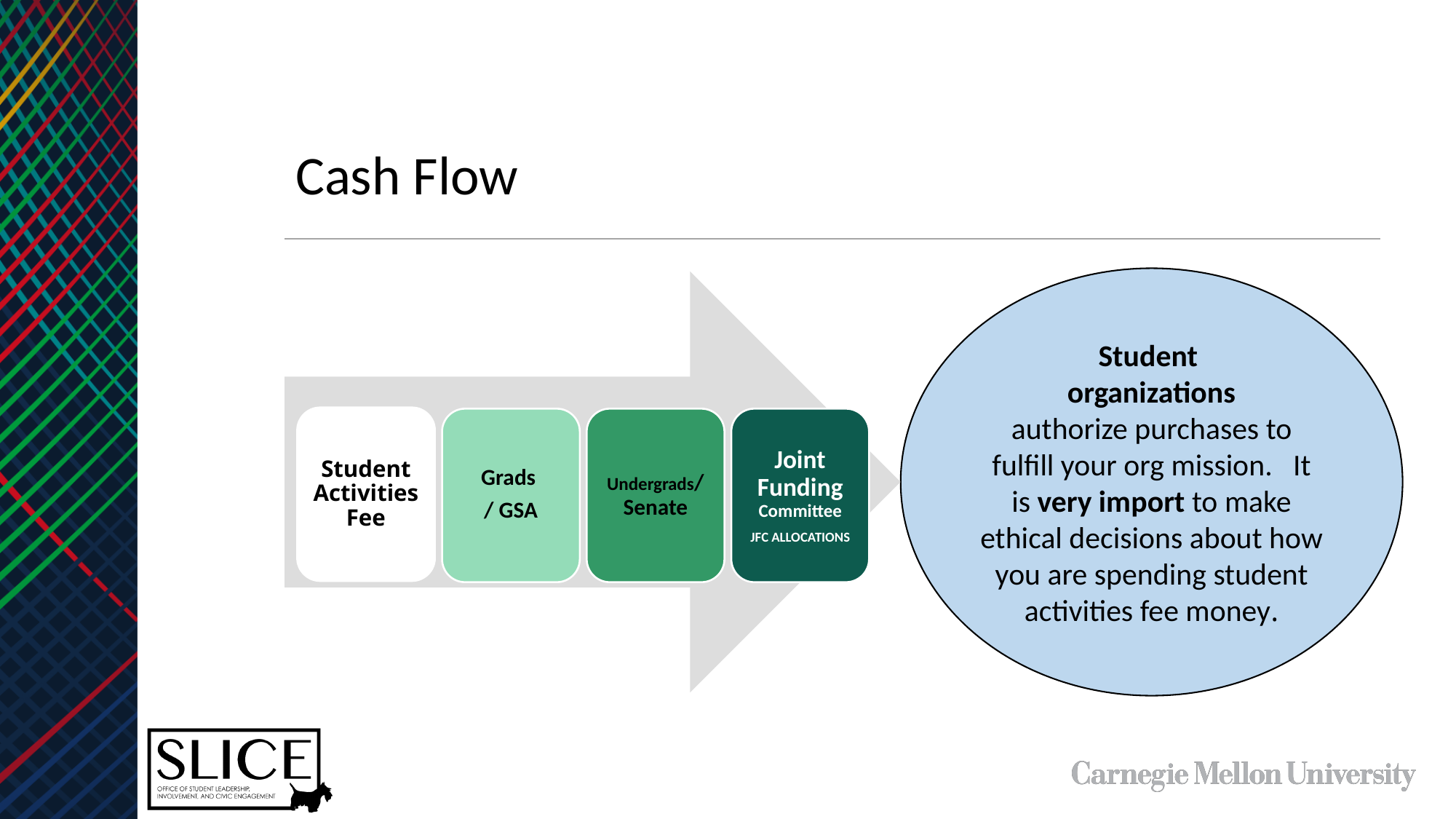

Cash Flow
Student
organizations
authorize purchases to fulfill your org mission.   It is very import to make ethical decisions about how you are spending student activities fee money.

Student Activities Fee

Grads
/ GSA

Undergrads/ Senate
Joint Funding Committee
JFC ALLOCATIONS